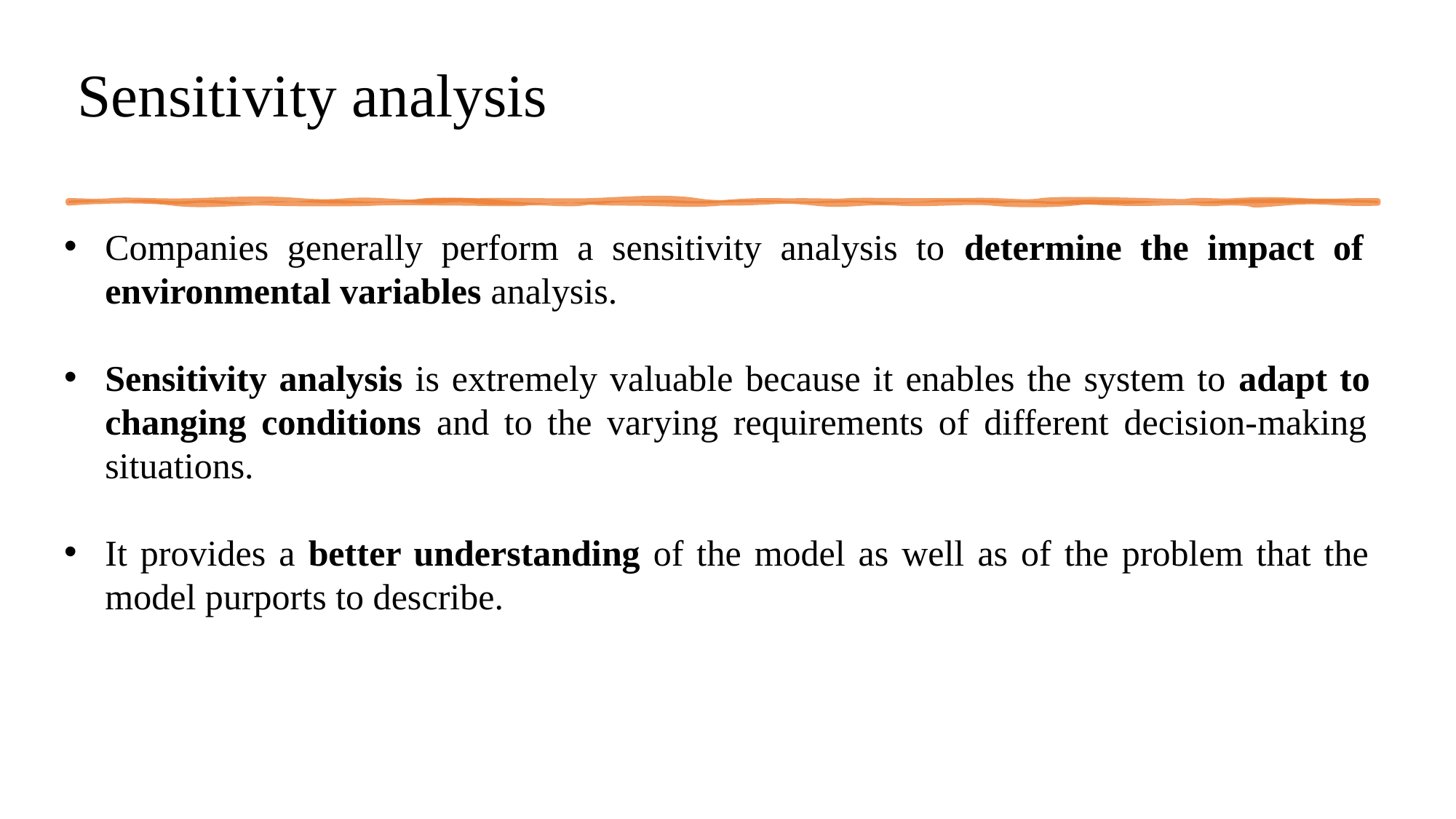

# Sensitivity analysis

Companies generally perform a sensitivity analysis to determine the impact of  environmental variables analysis.

Sensitivity analysis is extremely valuable because it enables the system to adapt to  changing conditions and to the varying requirements of different decision-making  situations.

It provides a better understanding of the model as well as of the problem that the  model purports to describe.